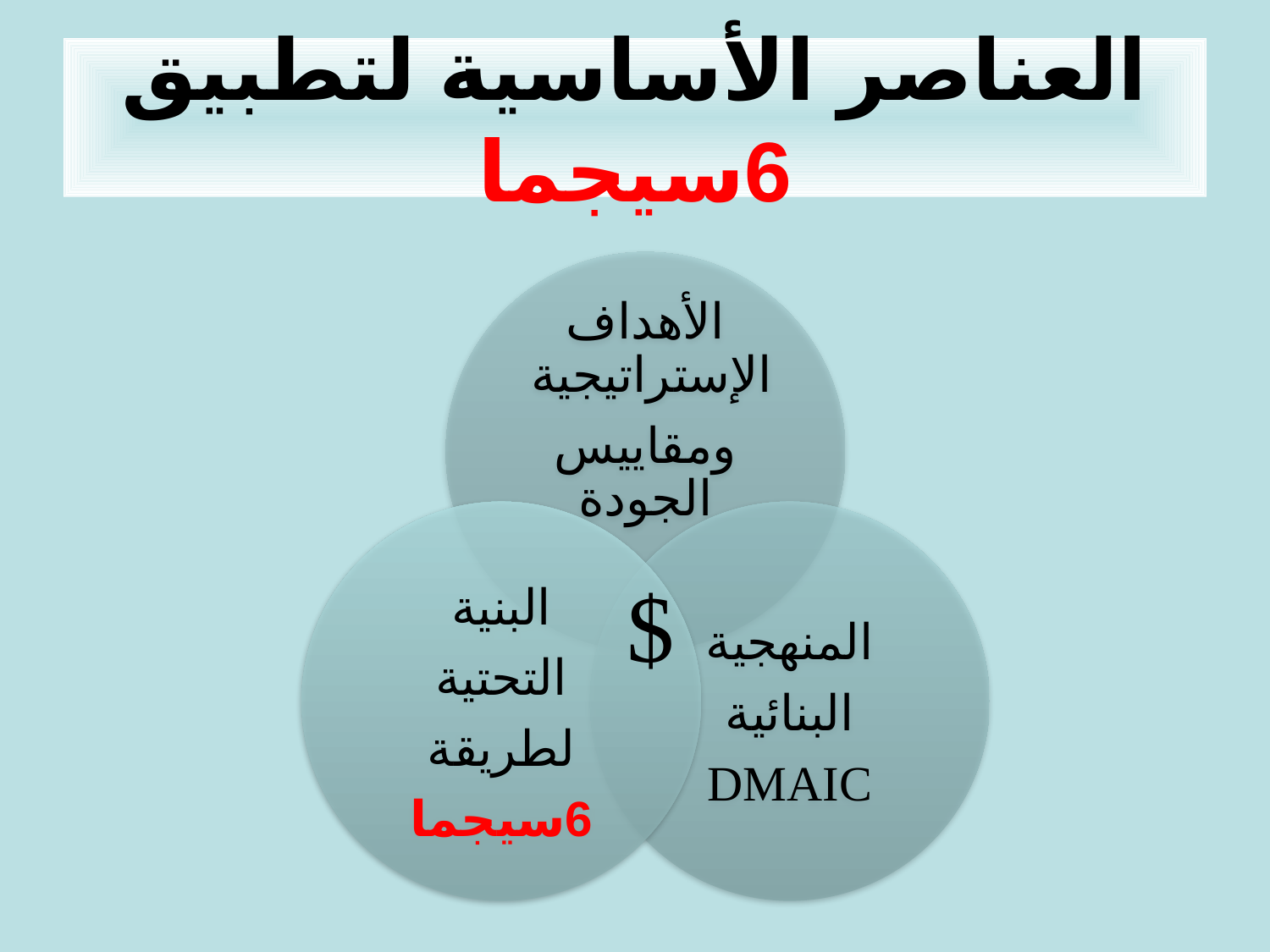

# العناصر الأساسية لتطبيق 6سيجما
الأهداف الإستراتيجية
ومقاييس الجودة
المنهجية
البنائية
DMAIC
البنية
التحتية
لطريقة
6سيجما
$